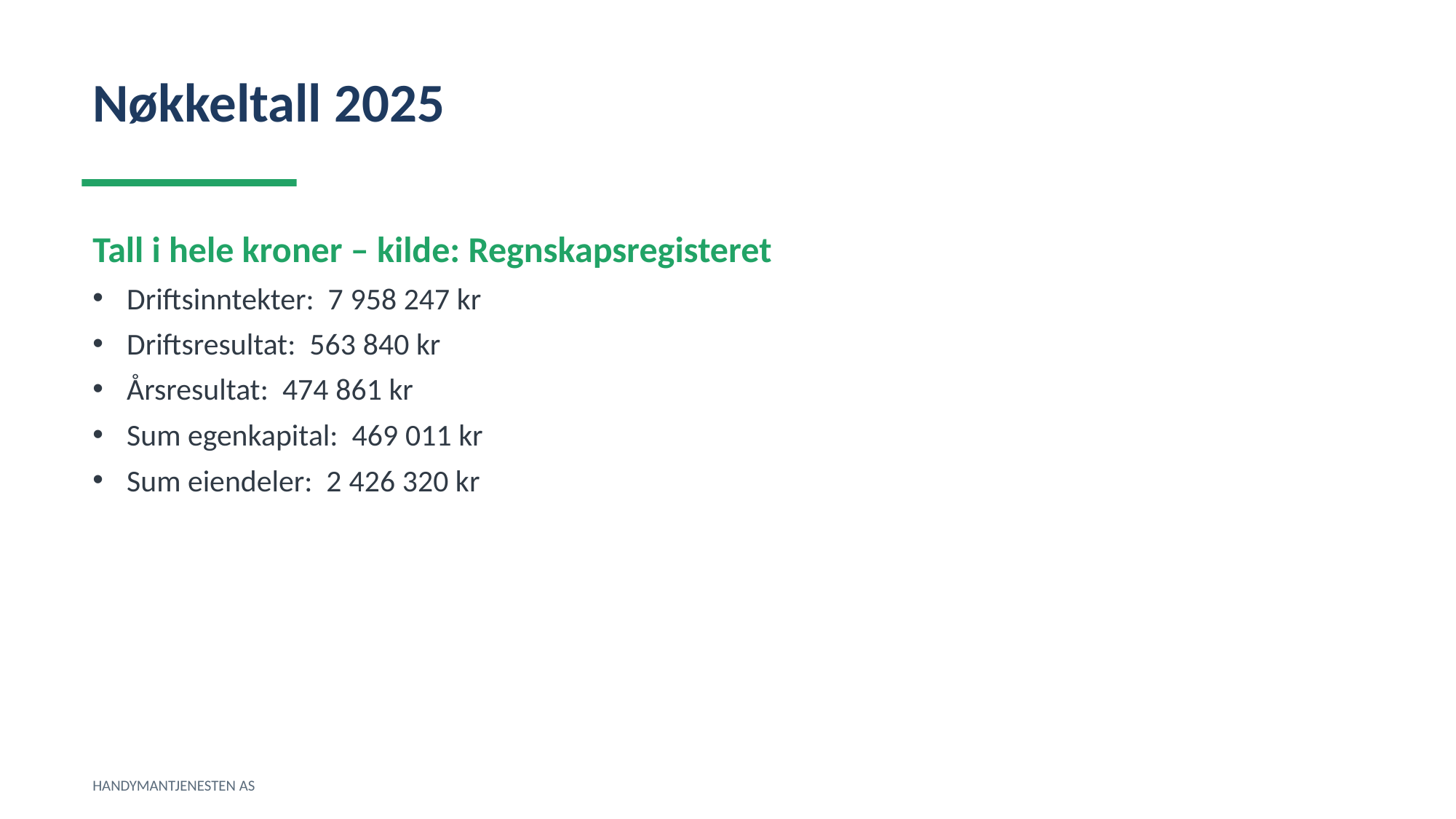

Nøkkeltall 2025

Tall i hele kroner – kilde: Regnskapsregisteret
Driftsinntekter:  7 958 247 kr
Driftsresultat:  563 840 kr
Årsresultat:  474 861 kr
Sum egenkapital:  469 011 kr
Sum eiendeler:  2 426 320 kr
HANDYMANTJENESTEN AS